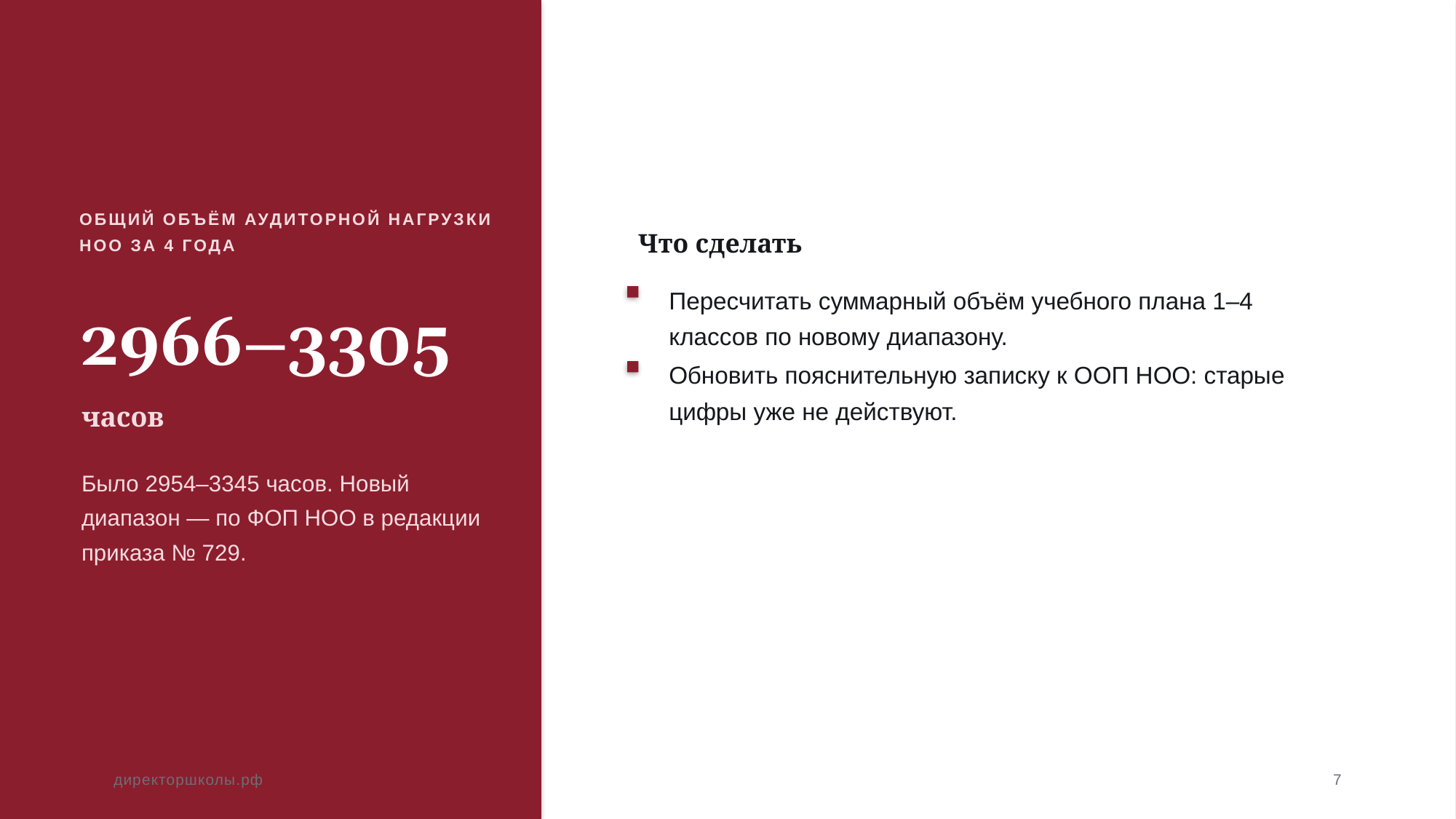

ОБЩИЙ ОБЪЁМ АУДИТОРНОЙ НАГРУЗКИ НОО ЗА 4 ГОДА
Что сделать
Пересчитать суммарный объём учебного плана 1–4 классов по новому диапазону.
2966–3305

Обновить пояснительную записку к ООП НОО: старые цифры уже не действуют.

часов
Было 2954–3345 часов. Новый диапазон — по ФОП НОО в редакции приказа № 729.
директоршколы.рф
7